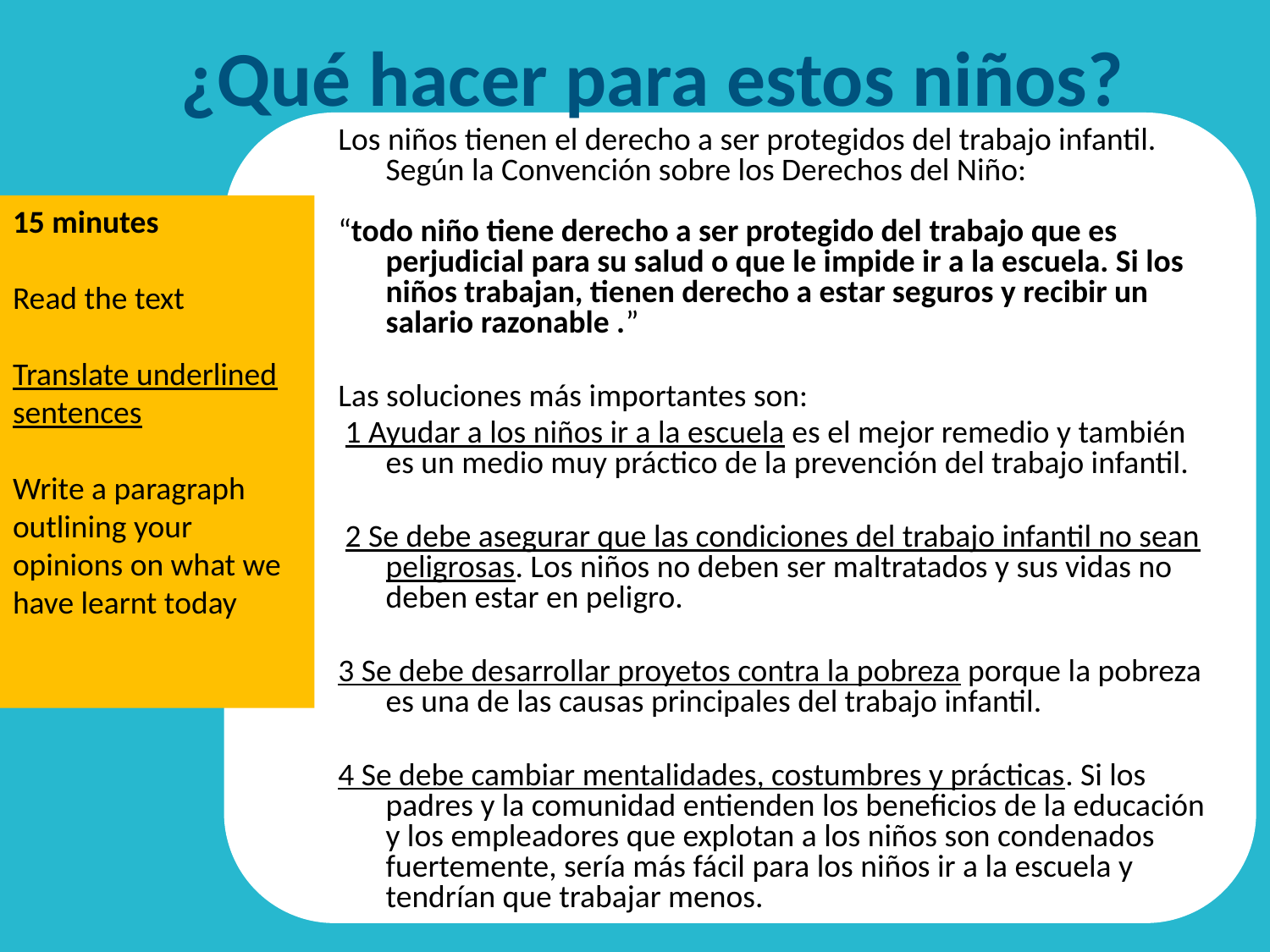

# ¿Qué hacer para estos niños?

Los niños tienen el derecho a ser protegidos del trabajo infantil. Según la Convención sobre los Derechos del Niño:

“todo niño tiene derecho a ser protegido del trabajo que es  perjudicial para su salud o que le impide ir a la escuela. Si los niños trabajan, tienen derecho a estar seguros y recibir un salario razonable .”

Las soluciones más importantes son:
 1 Ayudar a los niños ir a la escuela es el mejor remedio y también es un medio muy práctico de la prevención del trabajo infantil.

 2 Se debe asegurar que las condiciones del trabajo infantil no sean peligrosas. Los niños no deben ser maltratados y sus vidas no deben estar en peligro.

3 Se debe desarrollar proyetos contra la pobreza porque la pobreza es una de las causas principales del trabajo infantil.

4 Se debe cambiar mentalidades, costumbres y prácticas. Si los padres y la comunidad entienden los beneficios de la educación y los empleadores que explotan a los niños son condenados fuertemente, sería más fácil para los niños ir a la escuela y tendrían que trabajar menos.

15 minutes

Read the text

Translate underlined sentences

Write a paragraph outlining your opinions on what we have learnt today